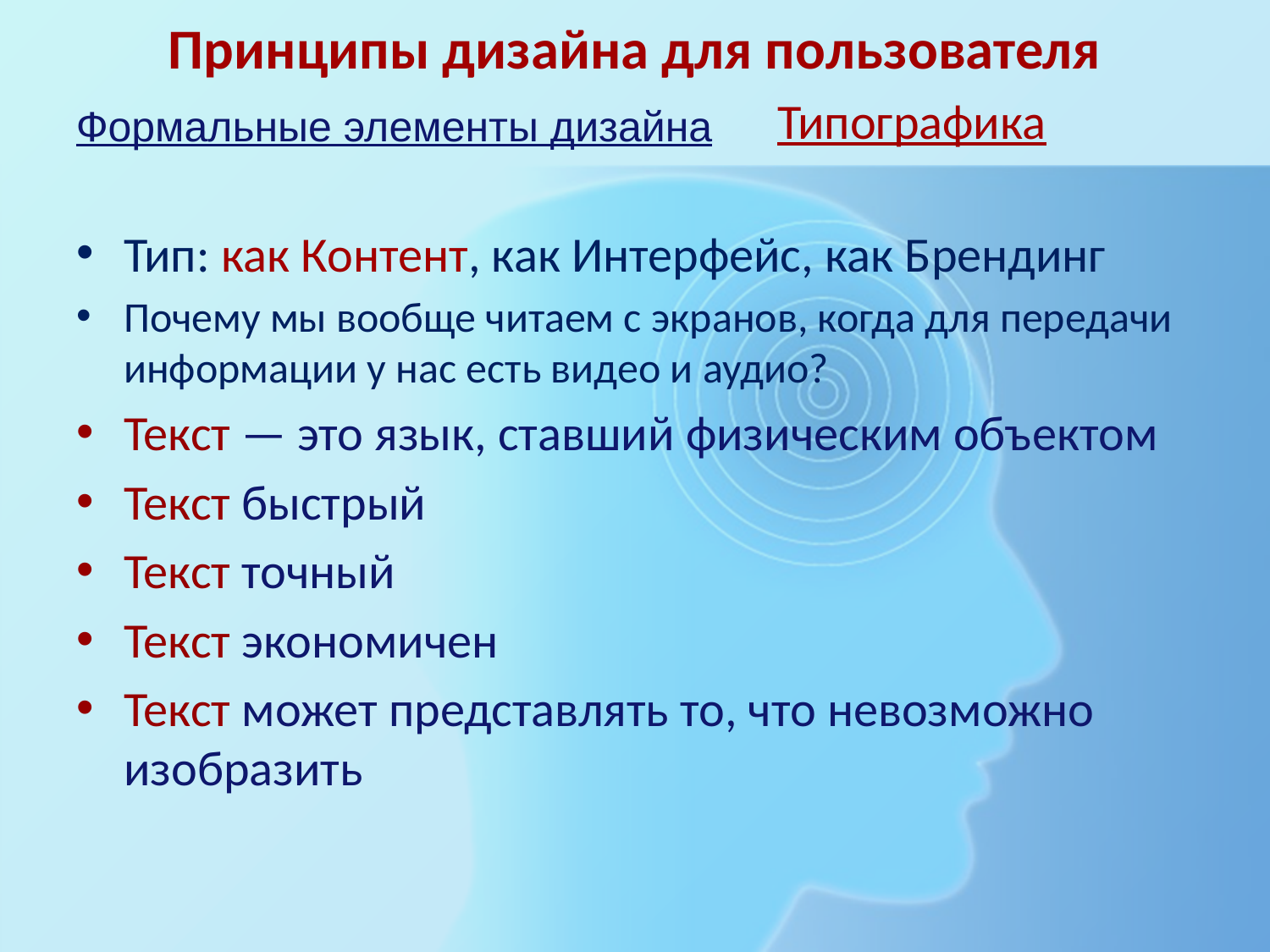

# Принципы дизайна для пользователя
Типографика
Формальные элементы дизайна
Тип: как Контент, как Интерфейс, как Брендинг
Почему мы вообще читаем с экранов, когда для передачи информации у нас есть видео и аудио?
Текст — это язык, ставший физическим объектом
Текст быстрый
Текст точный
Текст экономичен
Текст может представлять то, что невозможно изобразить